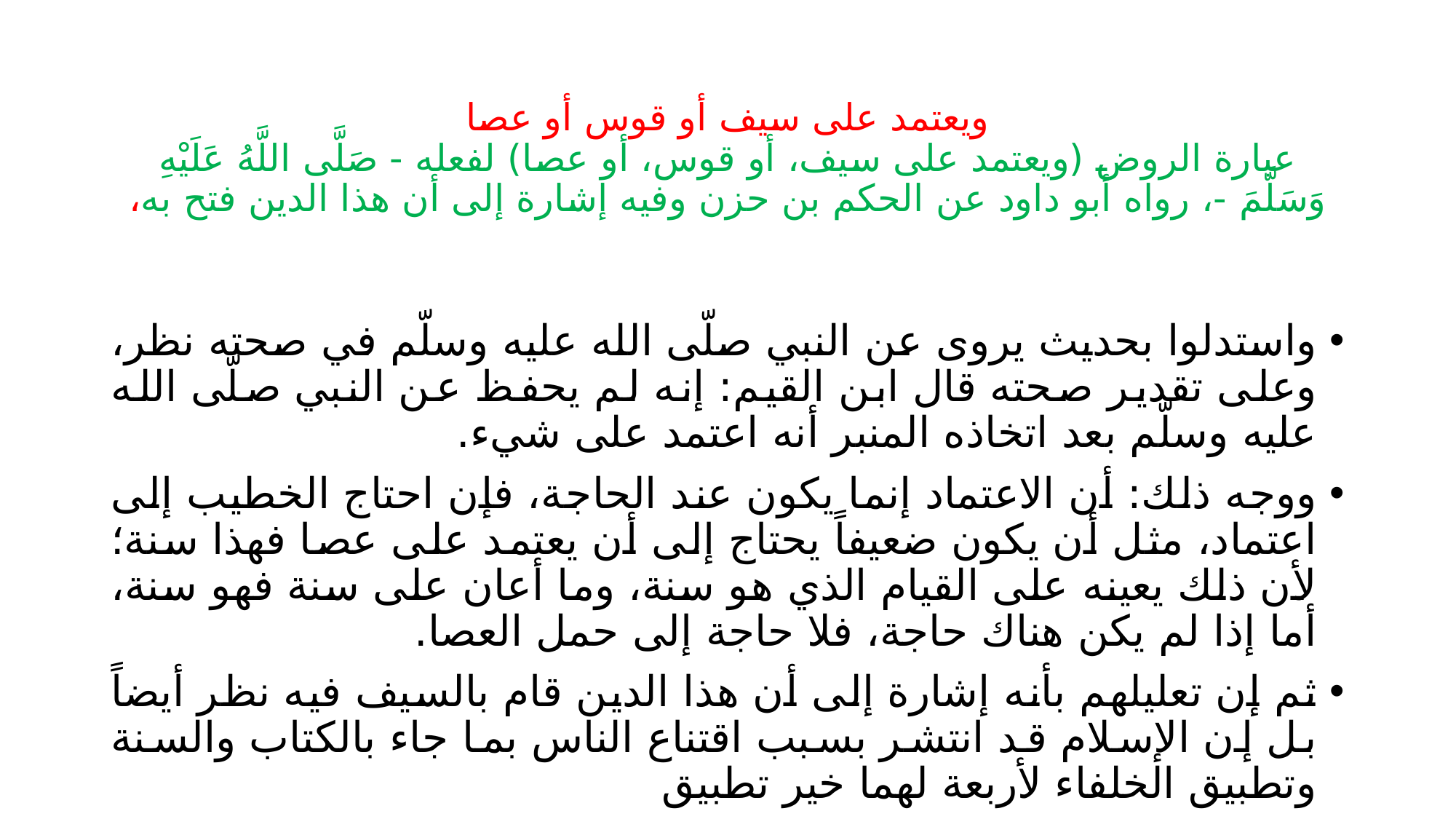

# ويعتمد على سيف أو قوس أو عصا عبارة الروض (ويعتمد على سيف، أو قوس، أو عصا) لفعله - صَلَّى اللَّهُ عَلَيْهِ وَسَلَّمَ -، رواه أبو داود عن الحكم بن حزن وفيه إشارة إلى أن هذا الدين فتح به،
واستدلوا بحديث يروى عن النبي صلّى الله عليه وسلّم في صحته نظر، وعلى تقدير صحته قال ابن القيم: إنه لم يحفظ عن النبي صلّى الله عليه وسلّم بعد اتخاذه المنبر أنه اعتمد على شيء.
ووجه ذلك: أن الاعتماد إنما يكون عند الحاجة، فإن احتاج الخطيب إلى اعتماد، مثل أن يكون ضعيفاً يحتاج إلى أن يعتمد على عصا فهذا سنة؛ لأن ذلك يعينه على القيام الذي هو سنة، وما أعان على سنة فهو سنة، أما إذا لم يكن هناك حاجة، فلا حاجة إلى حمل العصا.
ثم إن تعليلهم بأنه إشارة إلى أن هذا الدين قام بالسيف فيه نظر أيضاً بل إن الإسلام قد انتشر بسبب اقتناع الناس بما جاء بالكتاب والسنة وتطبيق الخلفاء لأربعة لهما خير تطبيق